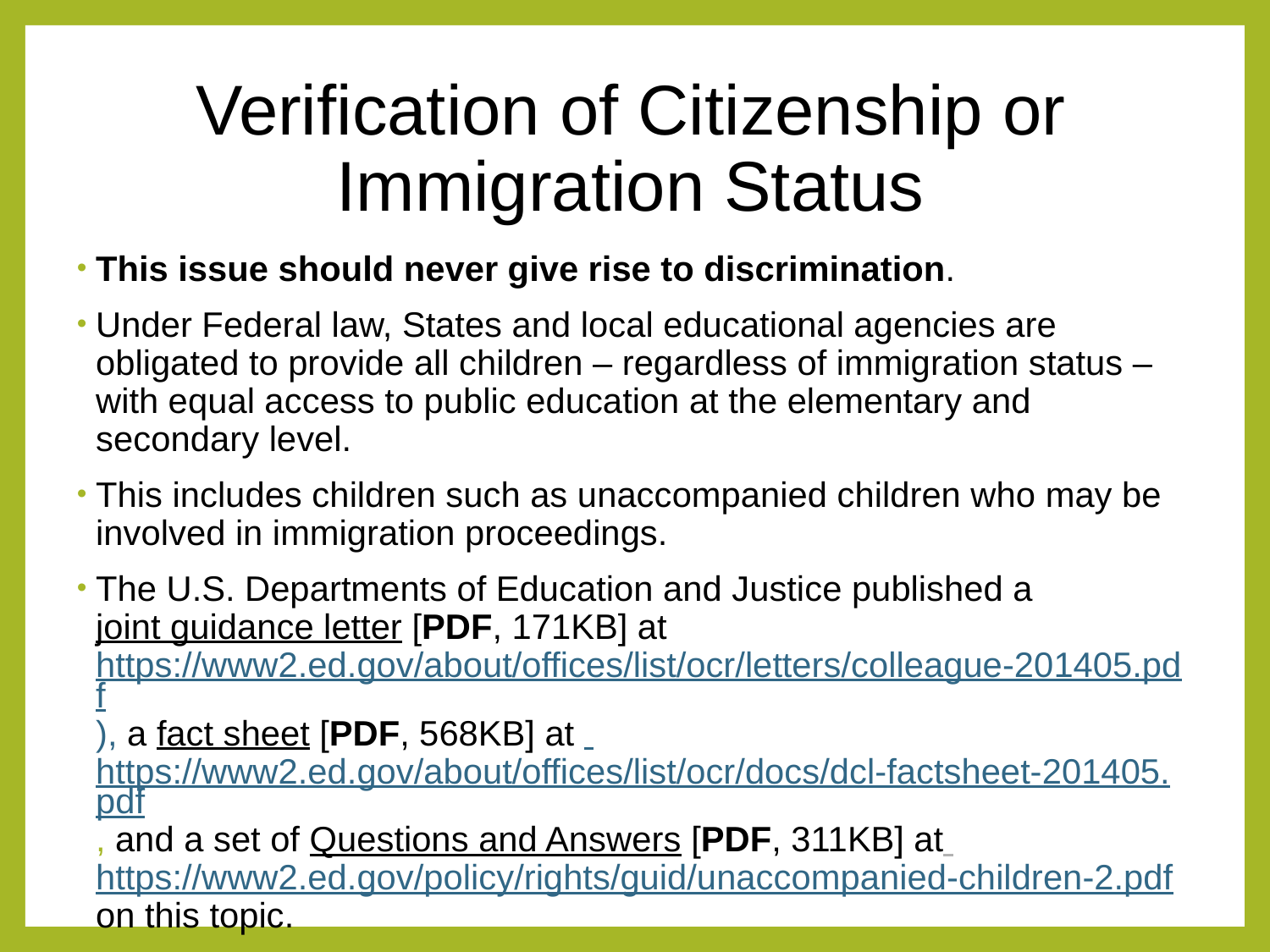

# Verification of Citizenship or Immigration Status
This issue should never give rise to discrimination.
Under Federal law, States and local educational agencies are obligated to provide all children – regardless of immigration status – with equal access to public education at the elementary and secondary level.
This includes children such as unaccompanied children who may be involved in immigration proceedings.
The U.S. Departments of Education and Justice published a joint guidance letter [PDF, 171KB] at https://www2.ed.gov/about/offices/list/ocr/letters/colleague-201405.pdf), a fact sheet [PDF, 568KB] at  https://www2.ed.gov/about/offices/list/ocr/docs/dcl-factsheet-201405.pdf, and a set of Questions and Answers [PDF, 311KB] at https://www2.ed.gov/policy/rights/guid/unaccompanied-children-2.pdf on this topic.